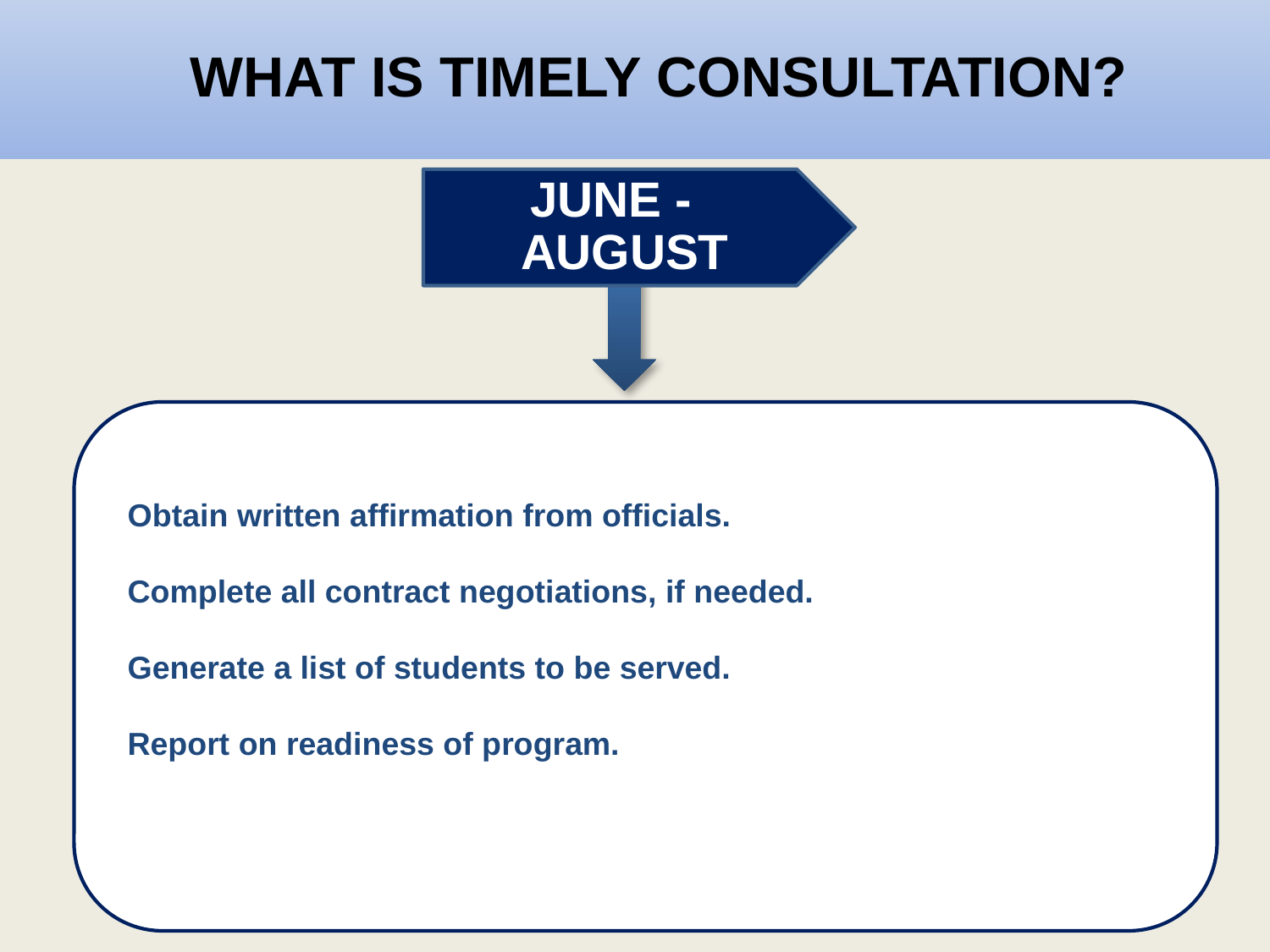

# WHAT IS TIMELY CONSULTATION?
June -
August

Obtain written affirmation from officials.

Complete all contract negotiations, if needed.

Generate a list of students to be served.

Report on readiness of program.